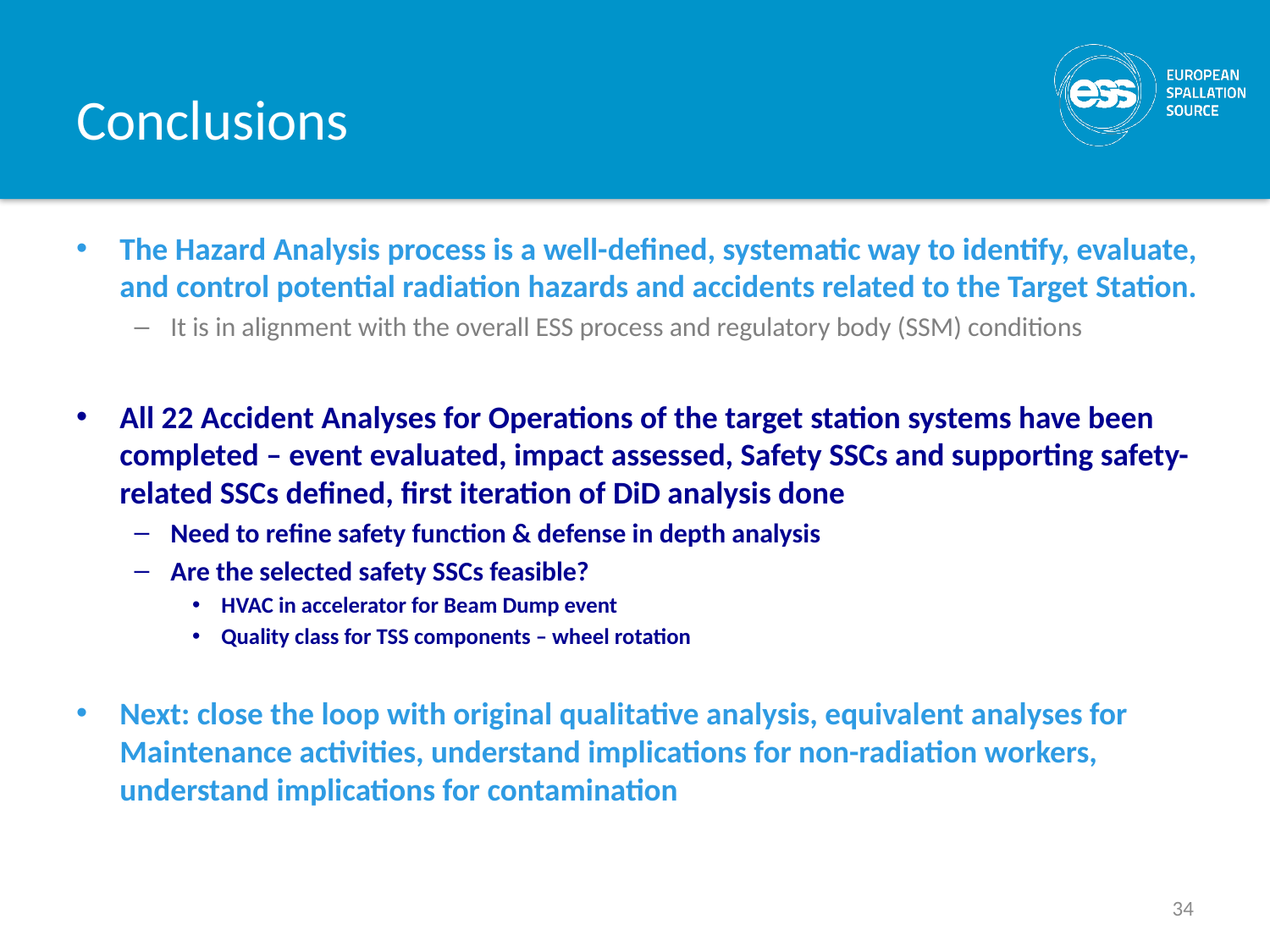

# Conclusions
The Hazard Analysis process is a well-defined, systematic way to identify, evaluate, and control potential radiation hazards and accidents related to the Target Station.
It is in alignment with the overall ESS process and regulatory body (SSM) conditions

All 22 Accident Analyses for Operations of the target station systems have been completed – event evaluated, impact assessed, Safety SSCs and supporting safety-related SSCs defined, first iteration of DiD analysis done
Need to refine safety function & defense in depth analysis
Are the selected safety SSCs feasible?
HVAC in accelerator for Beam Dump event
Quality class for TSS components – wheel rotation

Next: close the loop with original qualitative analysis, equivalent analyses for Maintenance activities, understand implications for non-radiation workers, understand implications for contamination
34